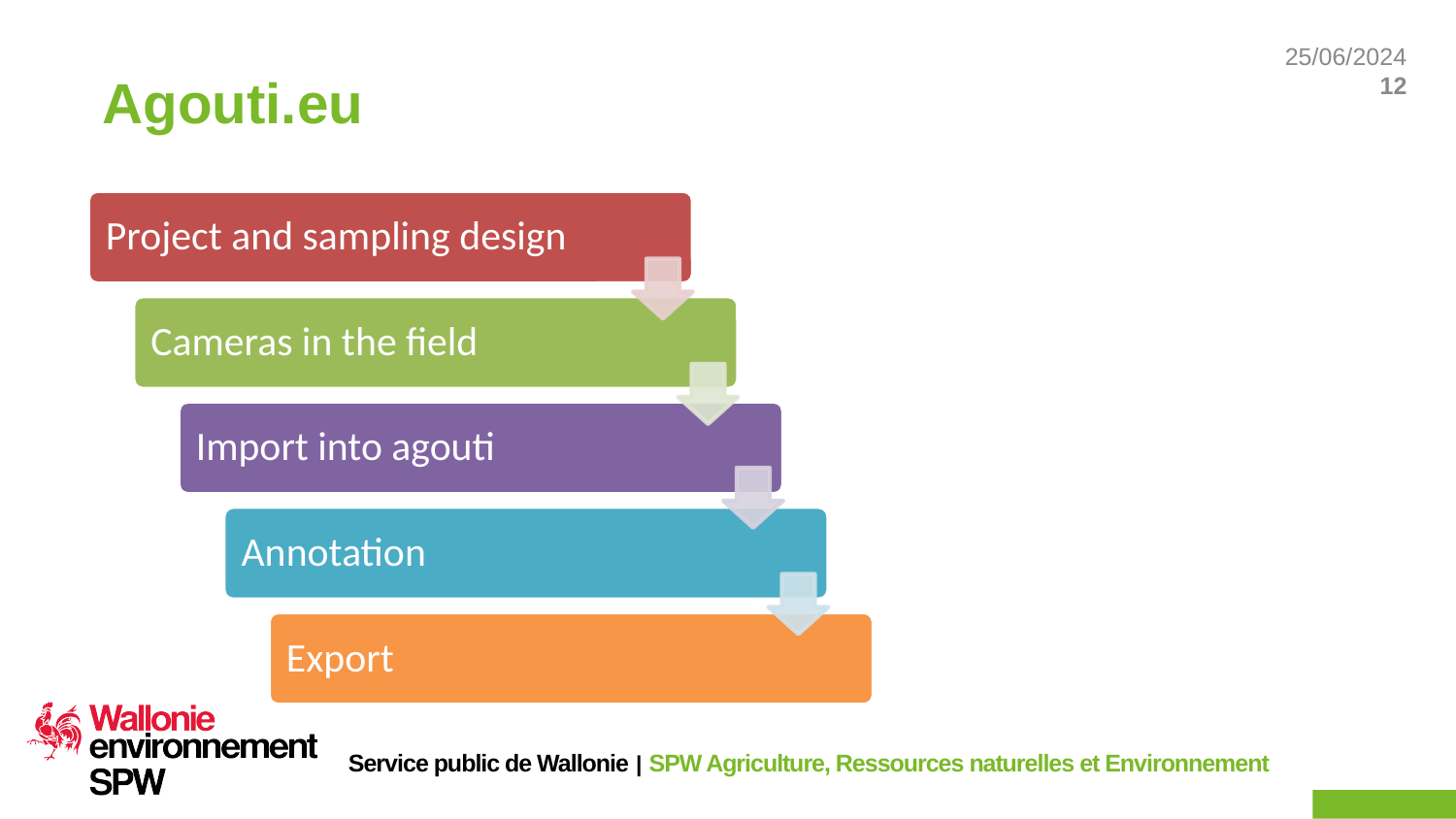

# Agouti.eu
Project and sampling design
Cameras in the field
Import into agouti
Annotation
Export